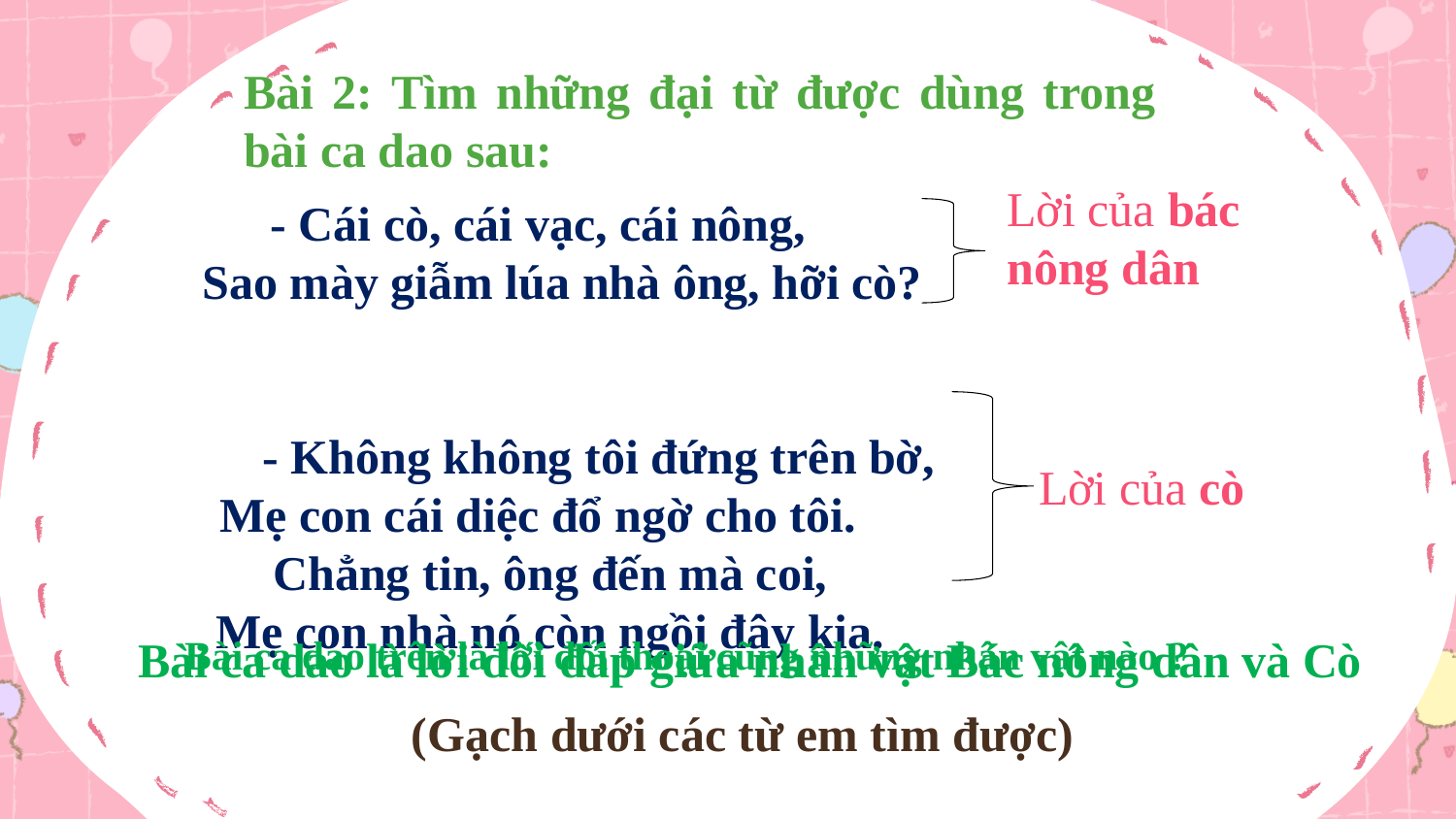

Bài 2: Tìm những đại từ được dùng trong bài ca dao sau:
Lời của bác nông dân
- Cái cò, cái vạc, cái nông,
     Sao mày giẫm lúa nhà ông, hỡi cò?

          - Không không tôi đứng trên bờ,
Mẹ con cái diệc đổ ngờ cho tôi.
  Chẳng tin, ông đến mà coi,
  Mẹ con nhà nó còn ngồi đây kia.

Lời của cò
Bài ca dao là lời đối đáp giữa nhân vật Bác nông dân và Cò
Bài ca dao trên là lời đối thoại cũng những nhân vật nào ?
 (Gạch dưới các từ em tìm được)